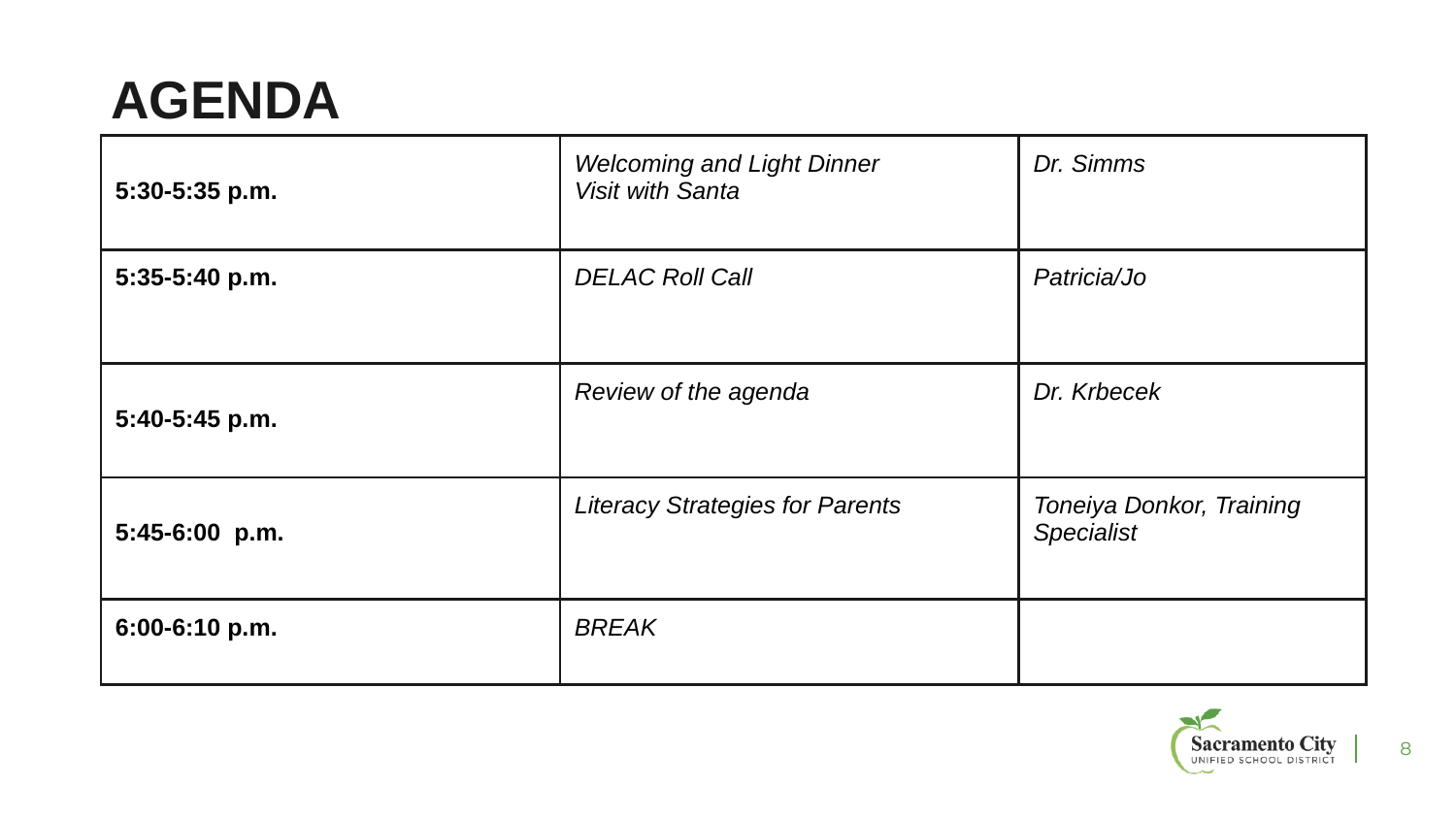

# AGENDA
| 5:30-5:35 p.m. | Welcoming and Light Dinner Visit with Santa | Dr. Simms |
| --- | --- | --- |
| 5:35-5:40 p.m. | DELAC Roll Call | Patricia/Jo |
| 5:40-5:45 p.m. | Review of the agenda | Dr. Krbecek |
| 5:45-6:00 p.m. | Literacy Strategies for Parents | Toneiya Donkor, Training Specialist |
| 6:00-6:10 p.m. | BREAK |  |